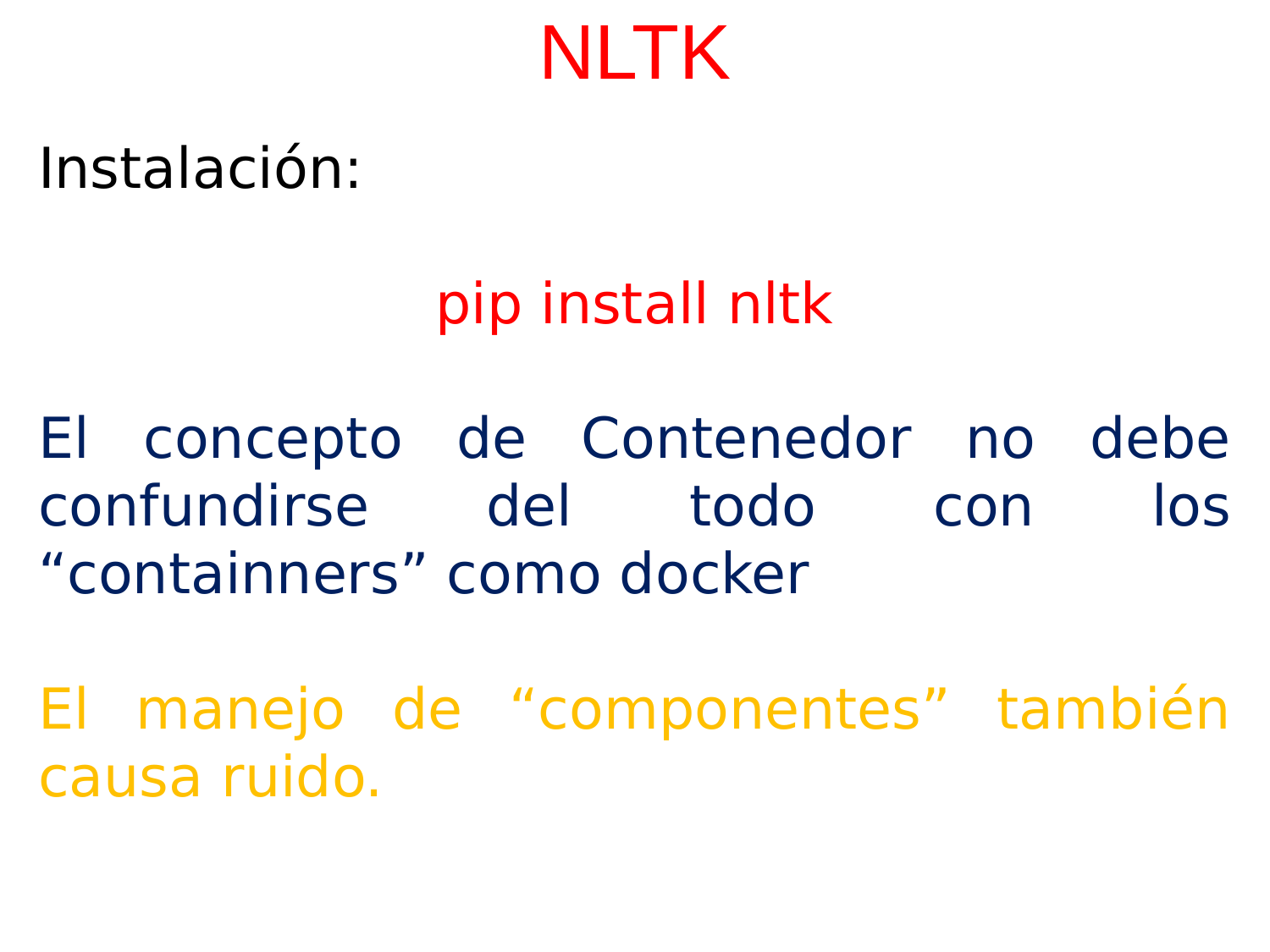

# NLTK
Instalación:

pip install nltk

El concepto de Contenedor no debe confundirse del todo con los “containners” como docker

El manejo de “componentes” también causa ruido.